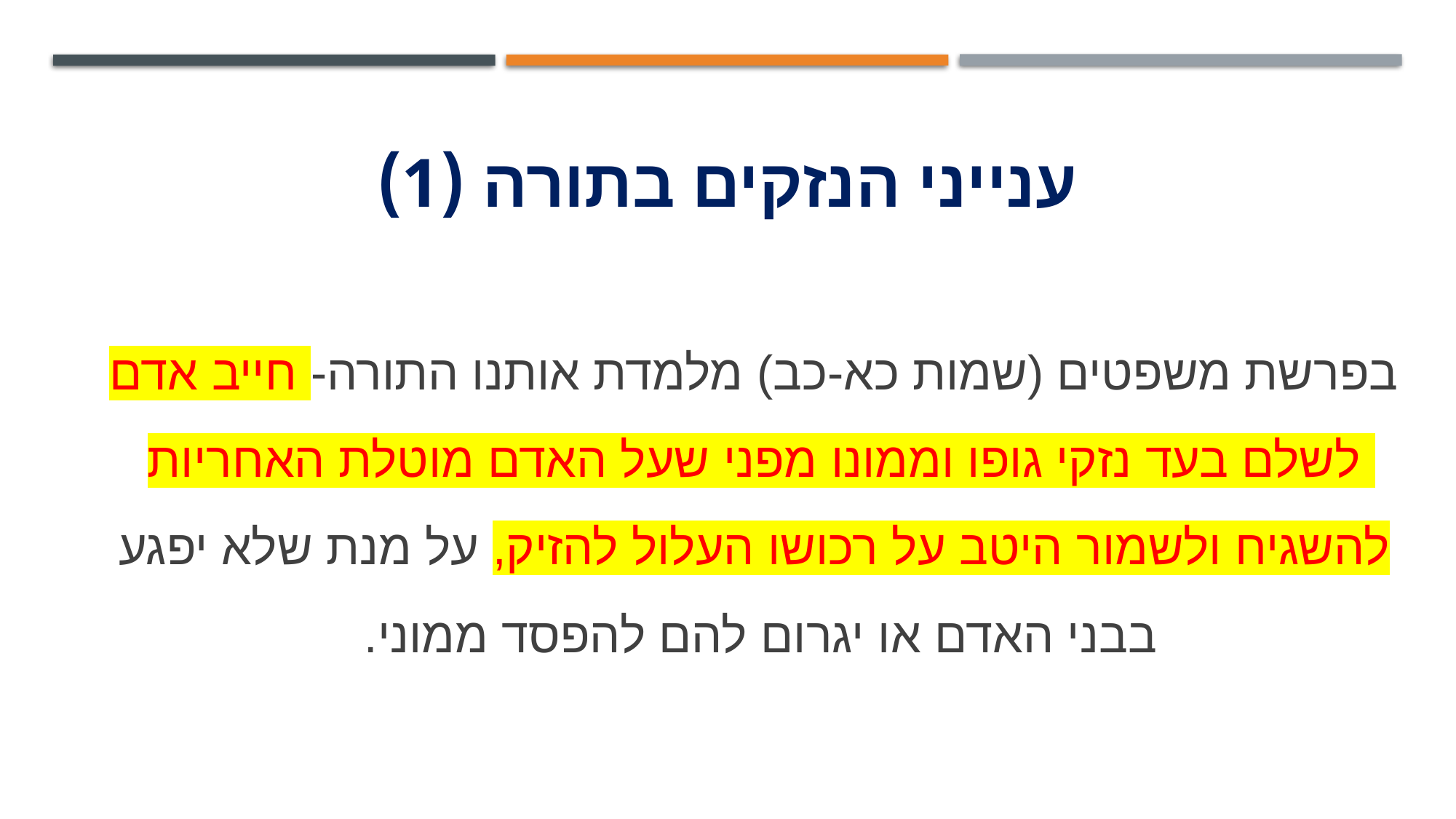

# ענייני הנזקים בתורה (1)
בפרשת משפטים (שמות כא-כב) מלמדת אותנו התורה- חייב אדם לשלם בעד נזקי גופו וממונו מפני שעל האדם מוטלת האחריות להשגיח ולשמור היטב על רכושו העלול להזיק, על מנת שלא יפגע בבני האדם או יגרום להם להפסד ממוני.